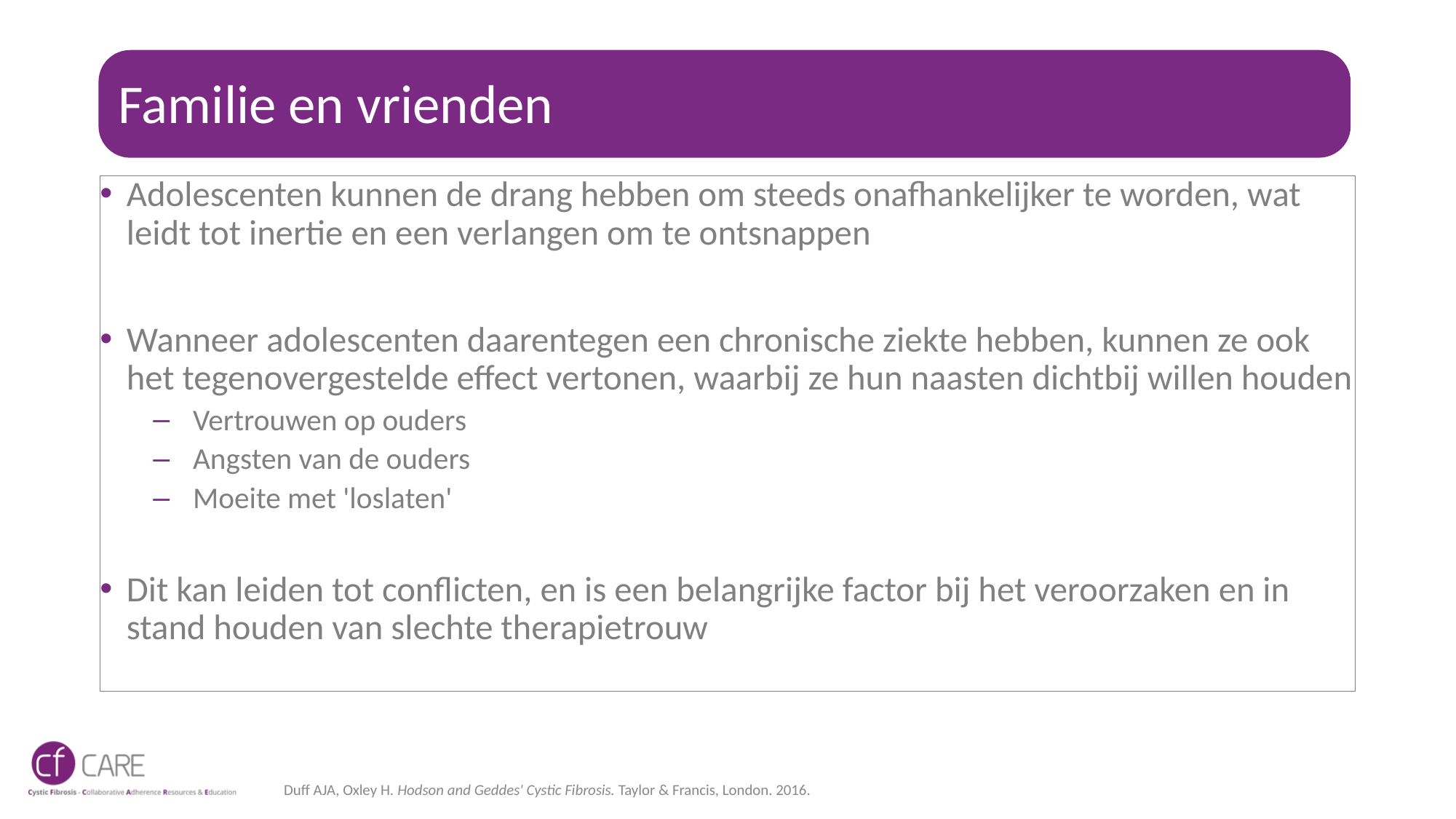

# Familie en vrienden
Adolescenten kunnen de drang hebben om steeds onafhankelijker te worden, wat leidt tot inertie en een verlangen om te ontsnappen

Wanneer adolescenten daarentegen een chronische ziekte hebben, kunnen ze ook het tegenovergestelde effect vertonen, waarbij ze hun naasten dichtbij willen houden
Vertrouwen op ouders
Angsten van de ouders
Moeite met 'loslaten'

Dit kan leiden tot conflicten, en is een belangrijke factor bij het veroorzaken en in stand houden van slechte therapietrouw

Duff AJA, Oxley H. Hodson and Geddes' Cystic Fibrosis. Taylor & Francis, London. 2016.